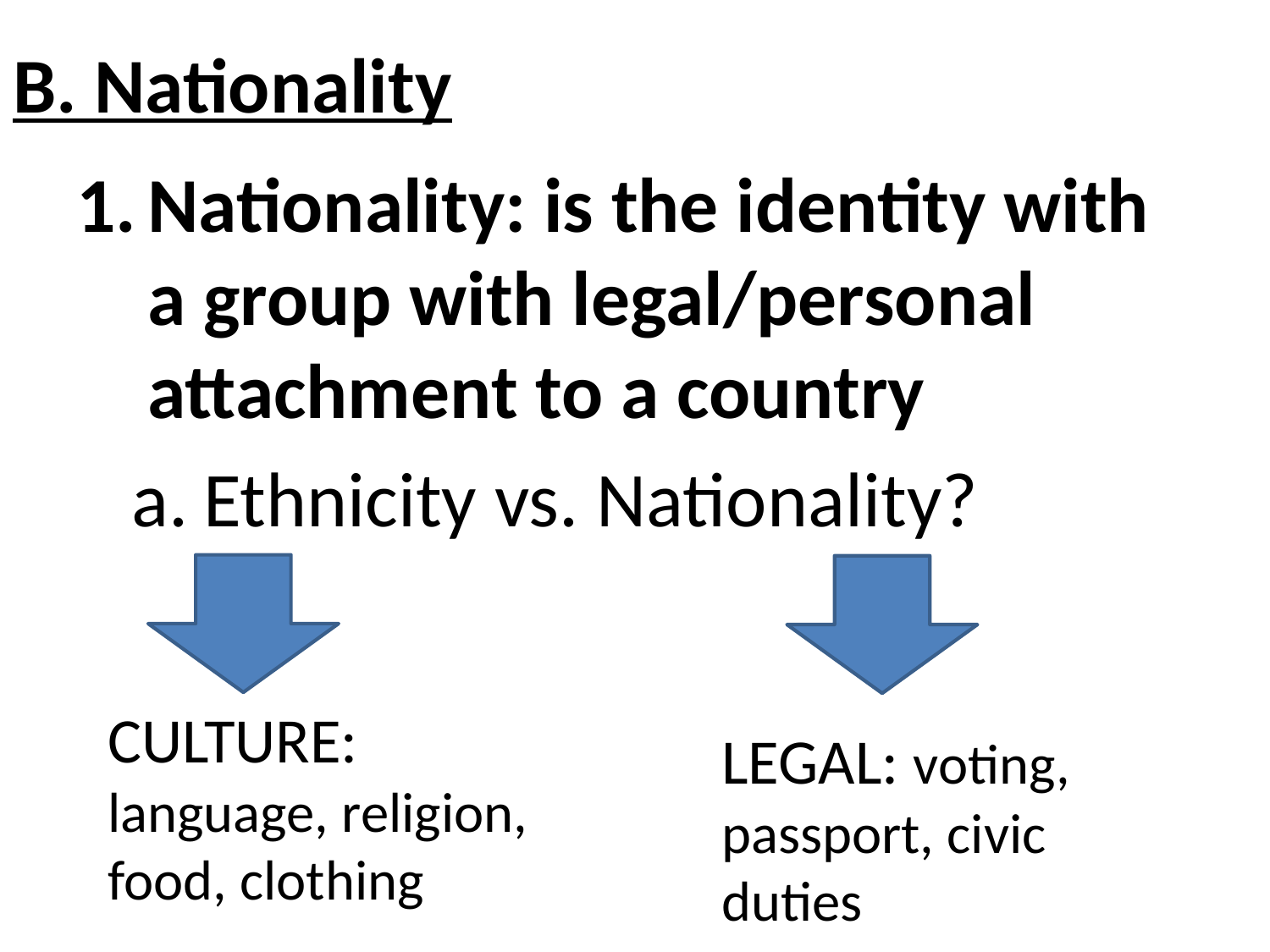

# B. Nationality
Nationality: is the identity with a group with legal/personal attachment to a country
Ethnicity vs. Nationality?

CULTURE: language, religion,
food, clothing
LEGAL: voting, passport, civic duties